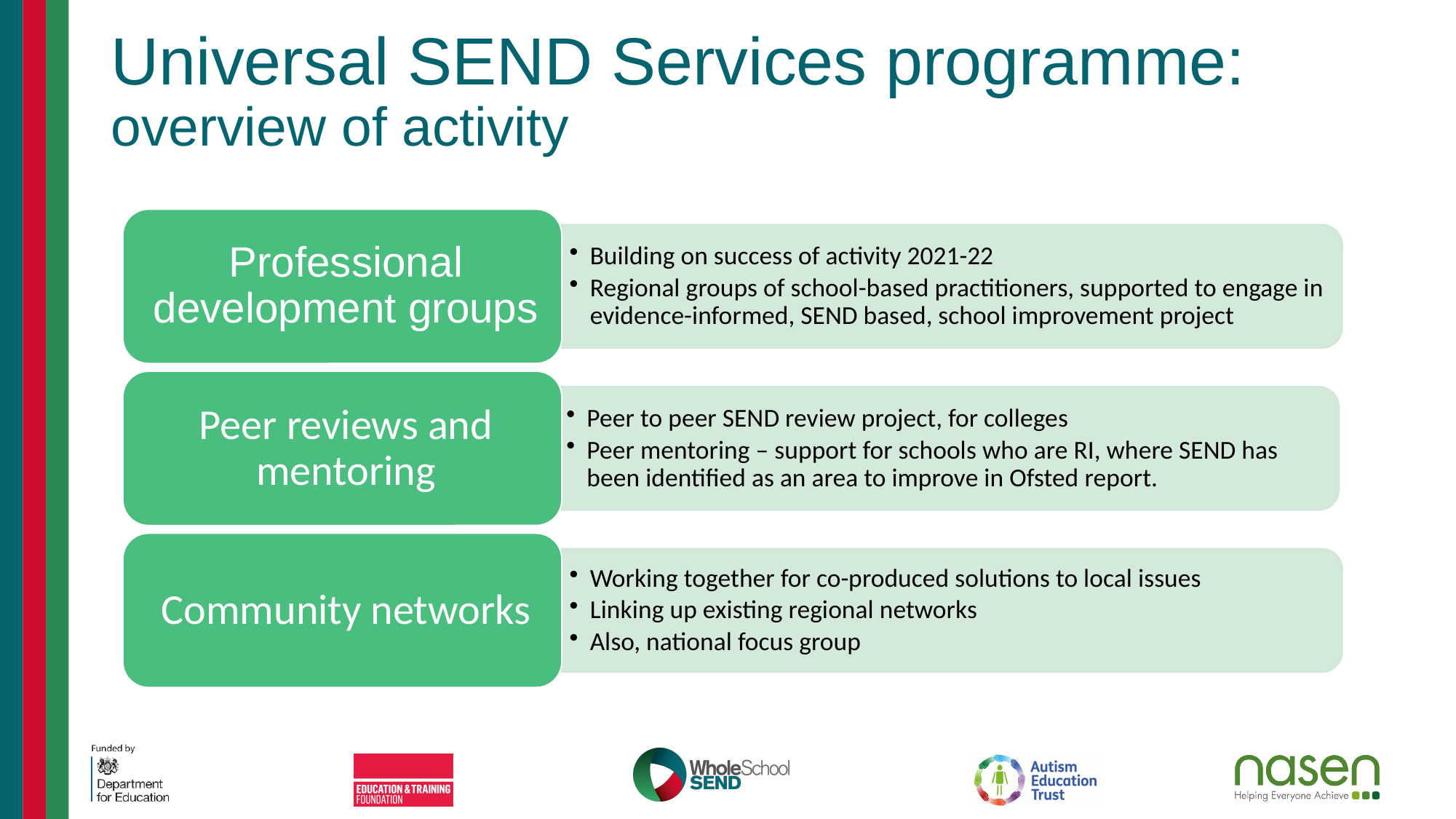

# Universal SEND Services programme: overview of activity
Building on success of activity 2021-22
Regional groups of school-based practitioners, supported to engage in evidence-informed, SEND based, school improvement project
Professional development groups
Peer to peer SEND review project, for colleges
Peer mentoring – support for schools who are RI, where SEND has been identified as an area to improve in Ofsted report.
Peer reviews and mentoring
Working together for co-produced solutions to local issues
Linking up existing regional networks
Also, national focus group
Community networks